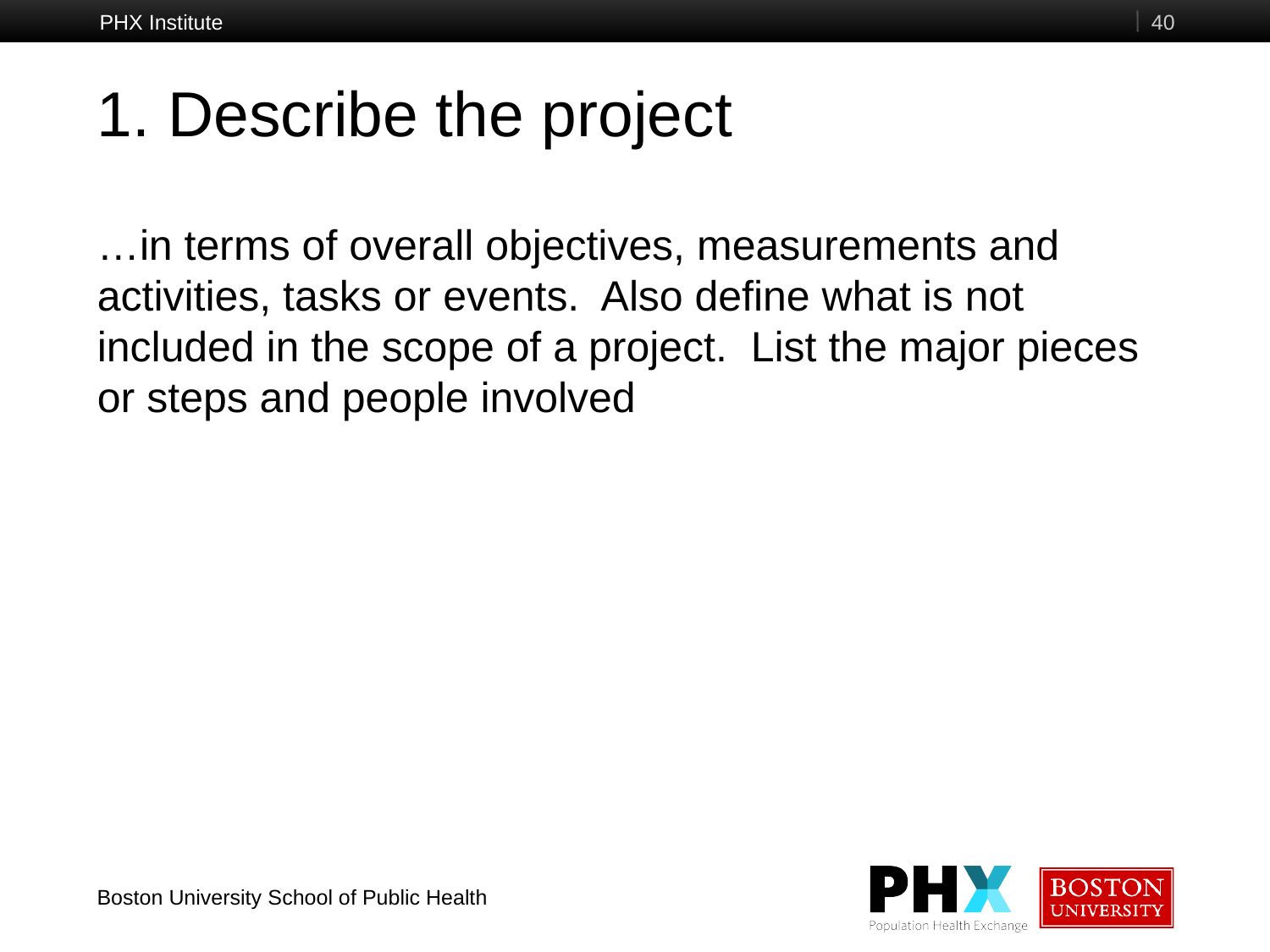

PHX Institute
40
# 1. Describe the project
…in terms of overall objectives, measurements and activities, tasks or events.  Also define what is not included in the scope of a project.  List the major pieces or steps and people involved